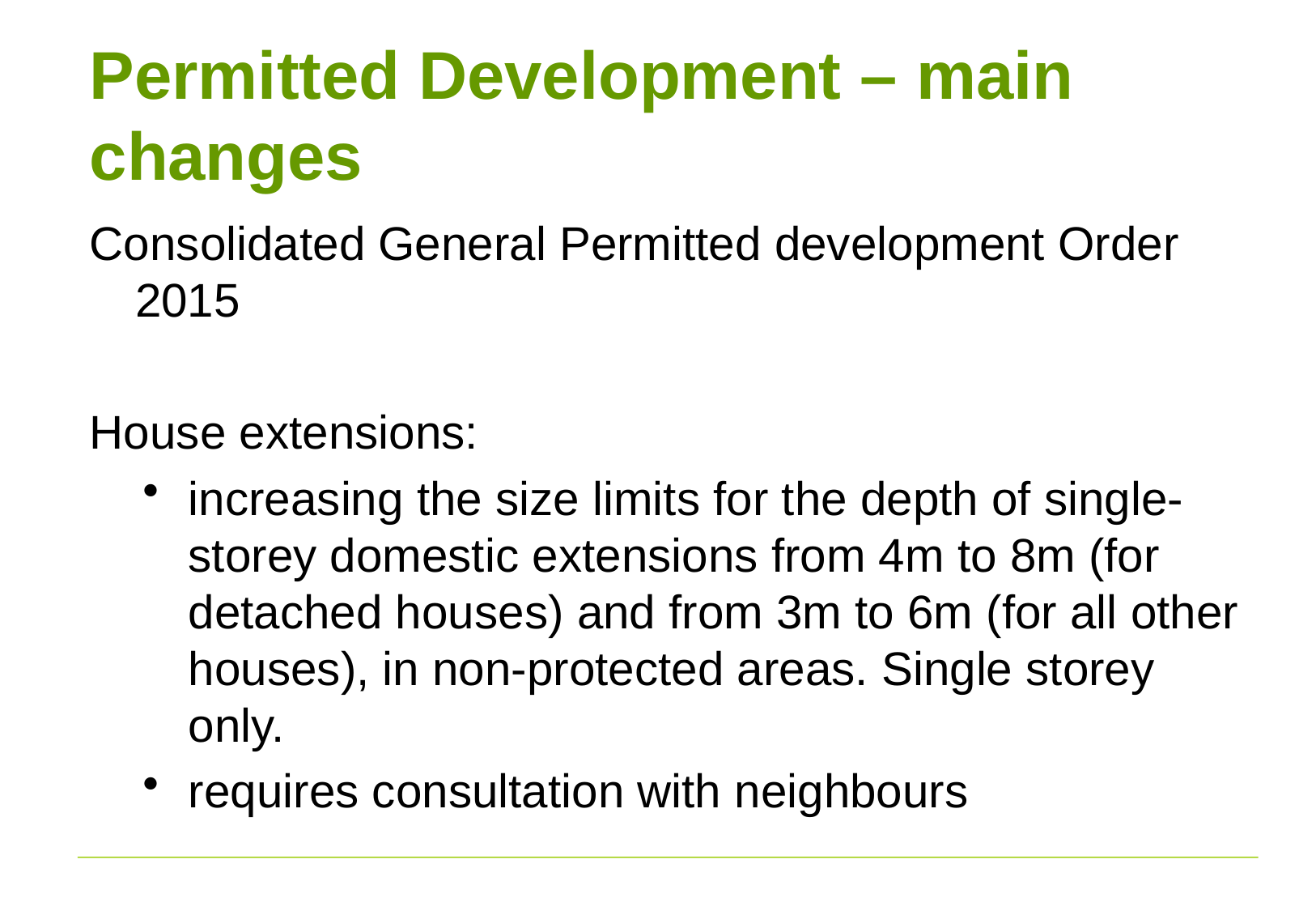

# Permitted Development – main changes
Consolidated General Permitted development Order 2015

House extensions:
increasing the size limits for the depth of single-storey domestic extensions from 4m to 8m (for detached houses) and from 3m to 6m (for all other houses), in non-protected areas. Single storey only.
requires consultation with neighbours